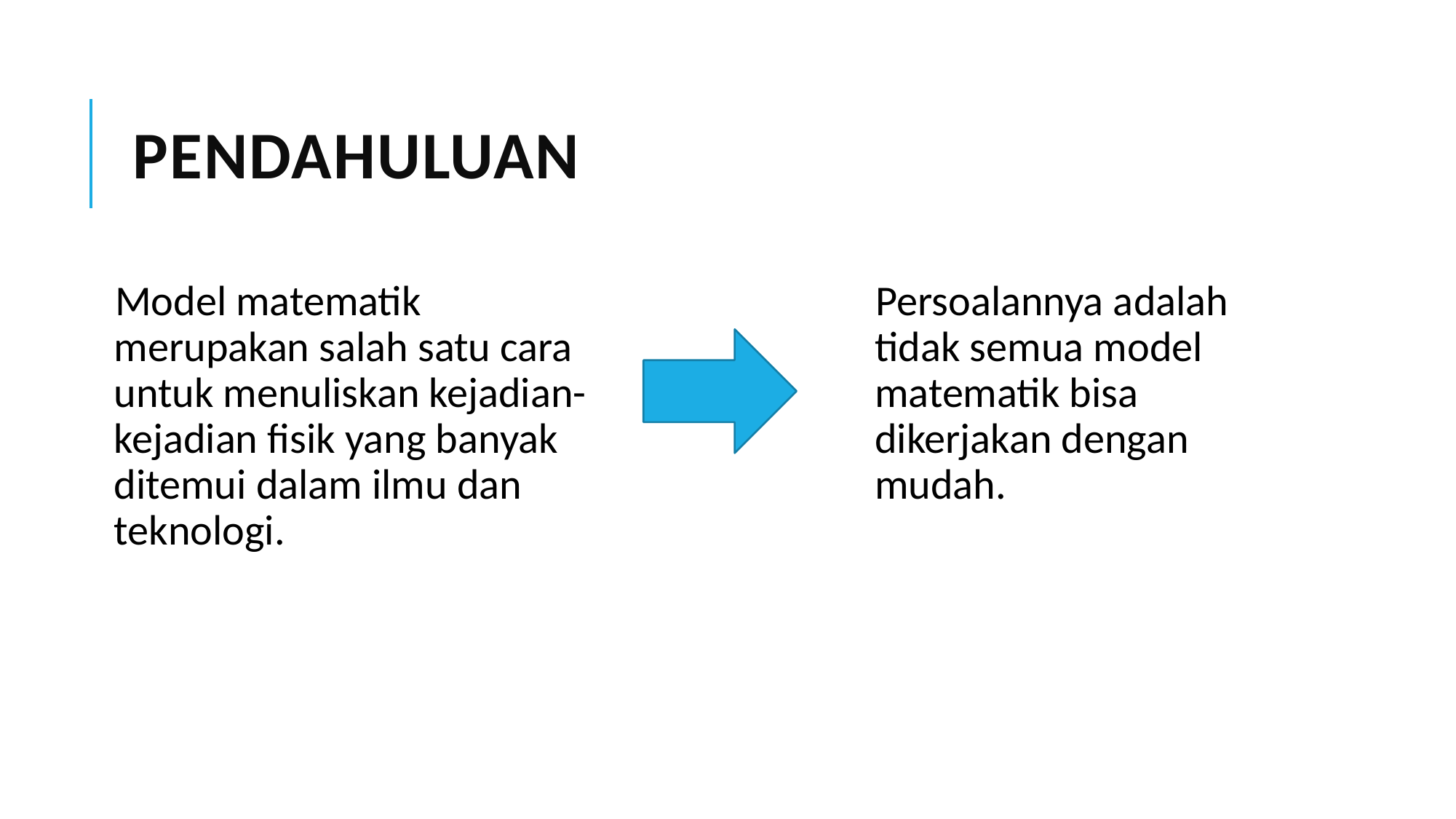

# pendahuluan
Model matematik merupakan salah satu cara untuk menuliskan kejadian-kejadian fisik yang banyak ditemui dalam ilmu dan teknologi.

Persoalannya adalah tidak semua model matematik bisa dikerjakan dengan mudah.